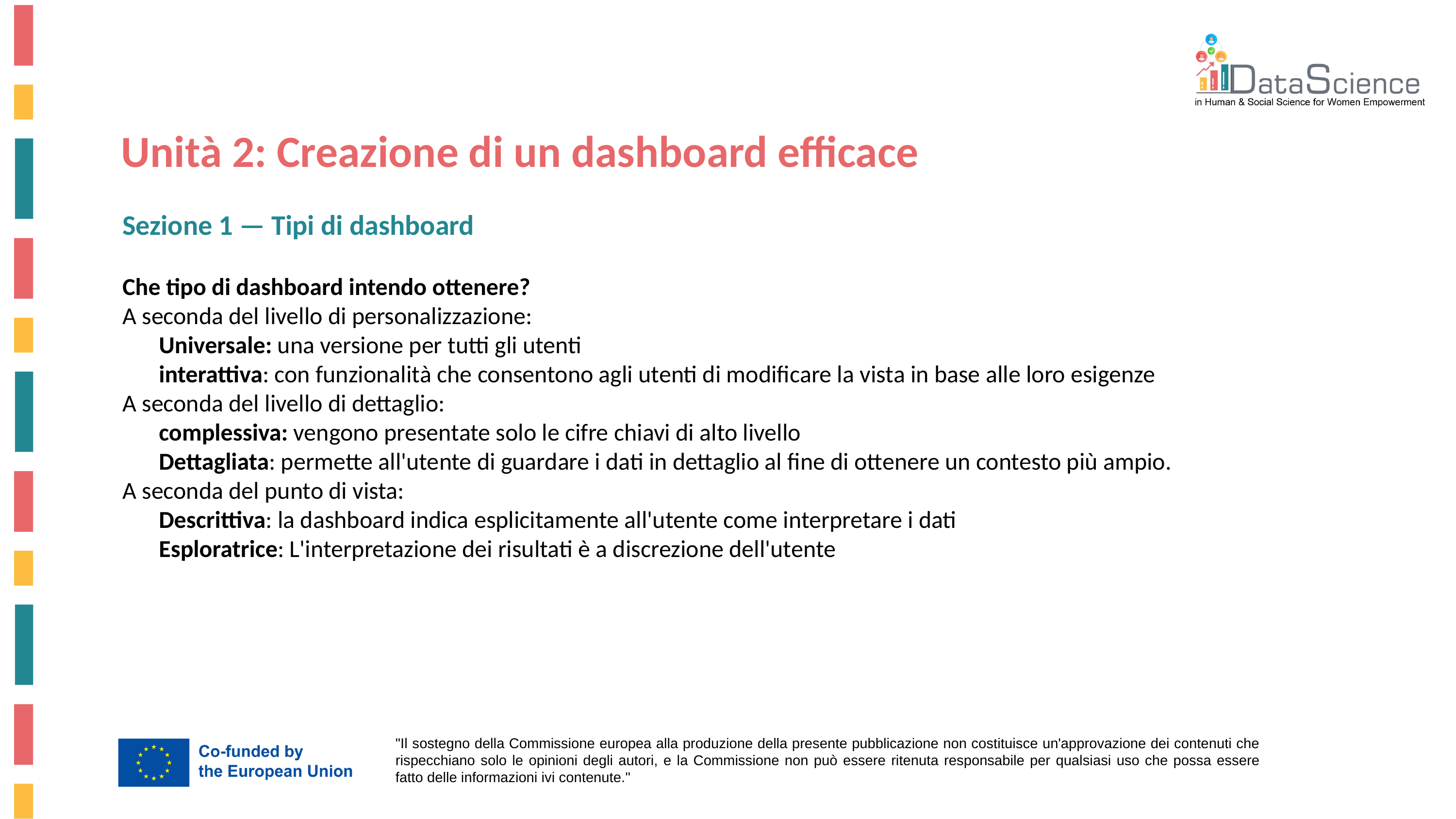

Unità 2: Creazione di un dashboard efficace

Sezione 1 — Tipi di dashboard
Che tipo di dashboard intendo ottenere?
A seconda del livello di personalizzazione:
Universale: una versione per tutti gli utenti
interattiva: con funzionalità che consentono agli utenti di modificare la vista in base alle loro esigenze
A seconda del livello di dettaglio:
complessiva: vengono presentate solo le cifre chiavi di alto livello
Dettagliata: permette all'utente di guardare i dati in dettaglio al fine di ottenere un contesto più ampio.
A seconda del punto di vista:
Descrittiva: la dashboard indica esplicitamente all'utente come interpretare i dati
Esploratrice: L'interpretazione dei risultati è a discrezione dell'utente